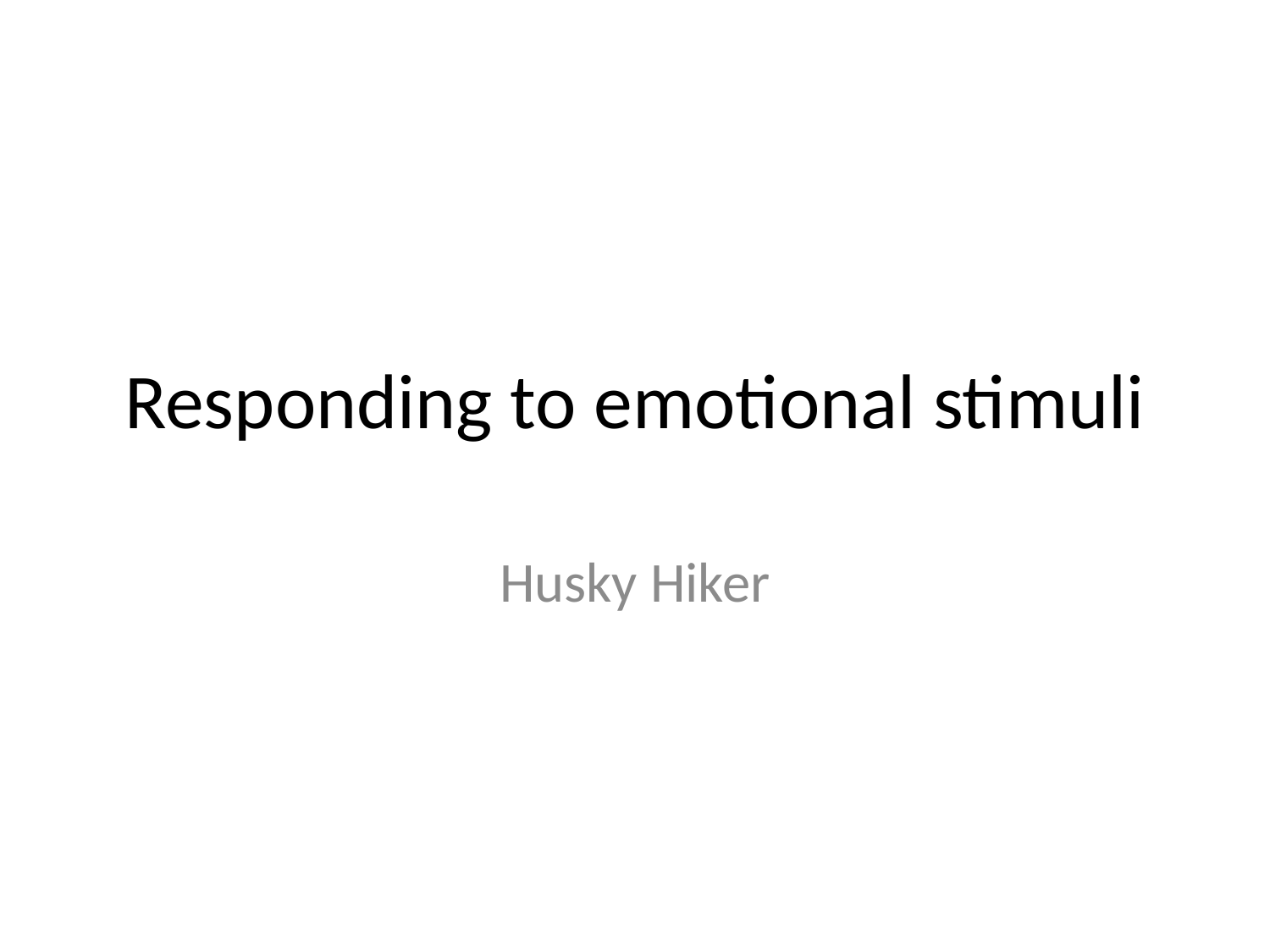

# Responding to emotional stimuli
Husky Hiker